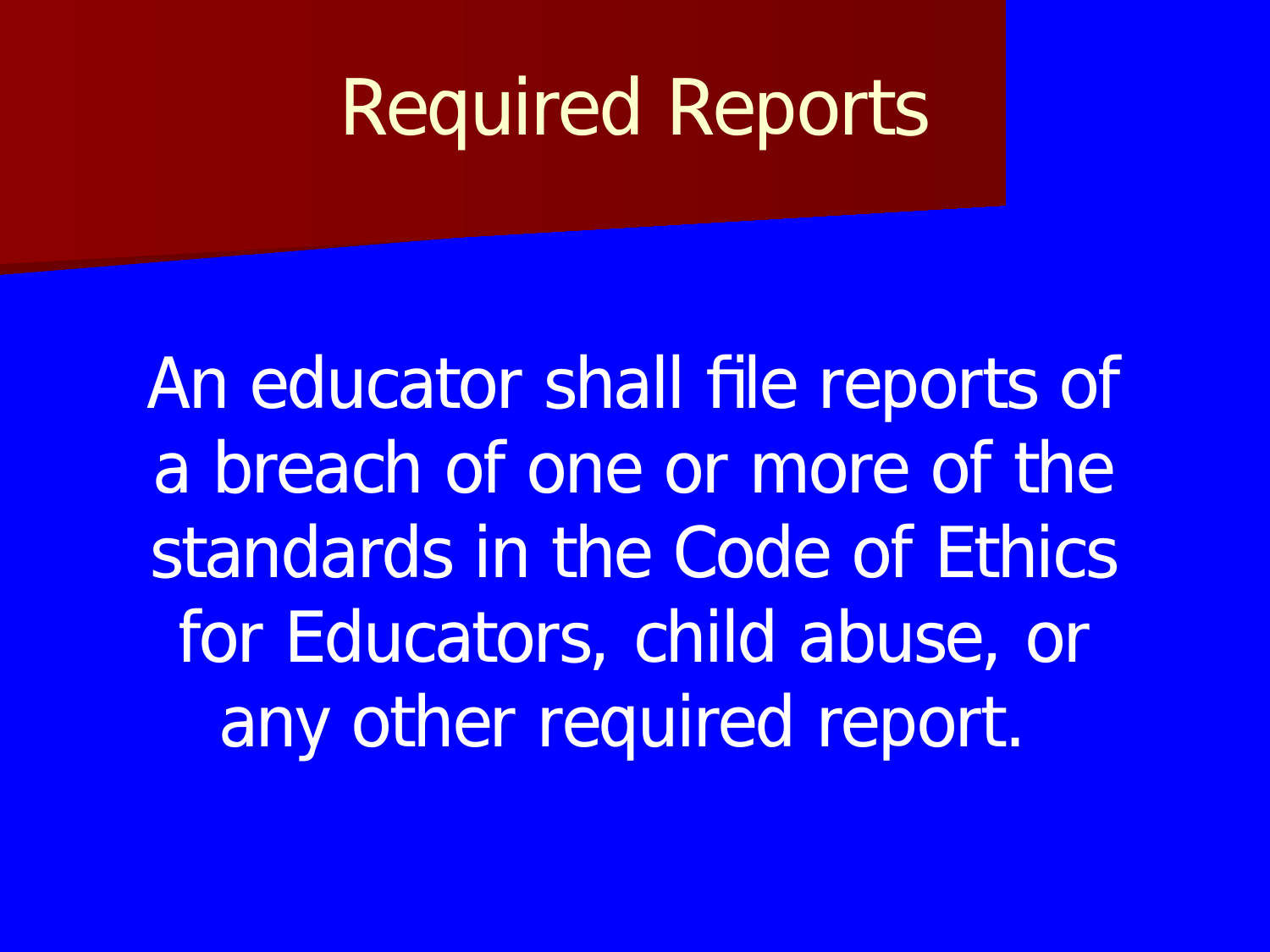

# Required Reports

An educator shall file reports of a breach of one or more of the standards in the Code of Ethics for Educators, child abuse, or any other required report.